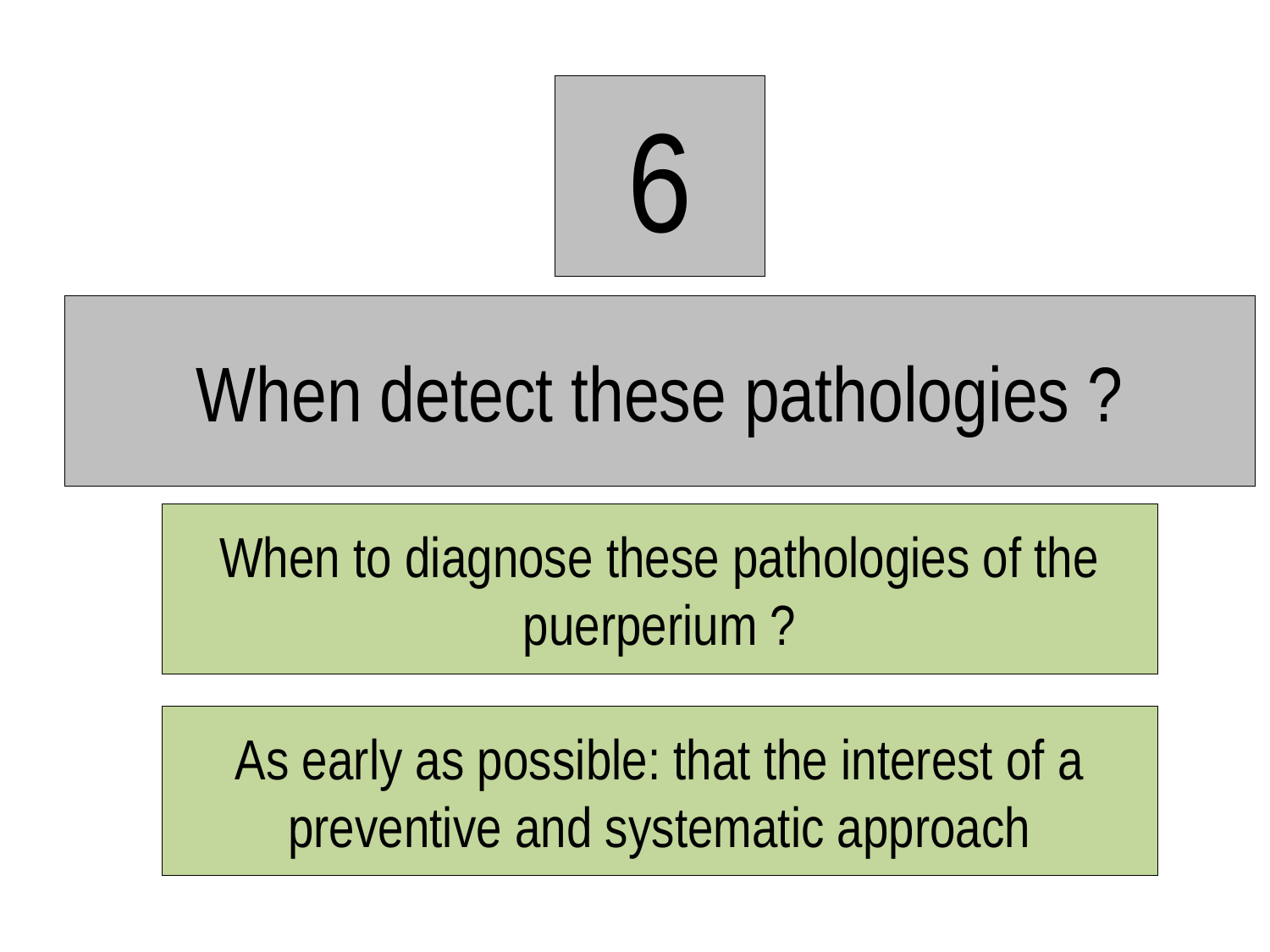

6
# When detect these pathologies ?
When to diagnose these pathologies of the puerperium ?
As early as possible: that the interest of a preventive and systematic approach